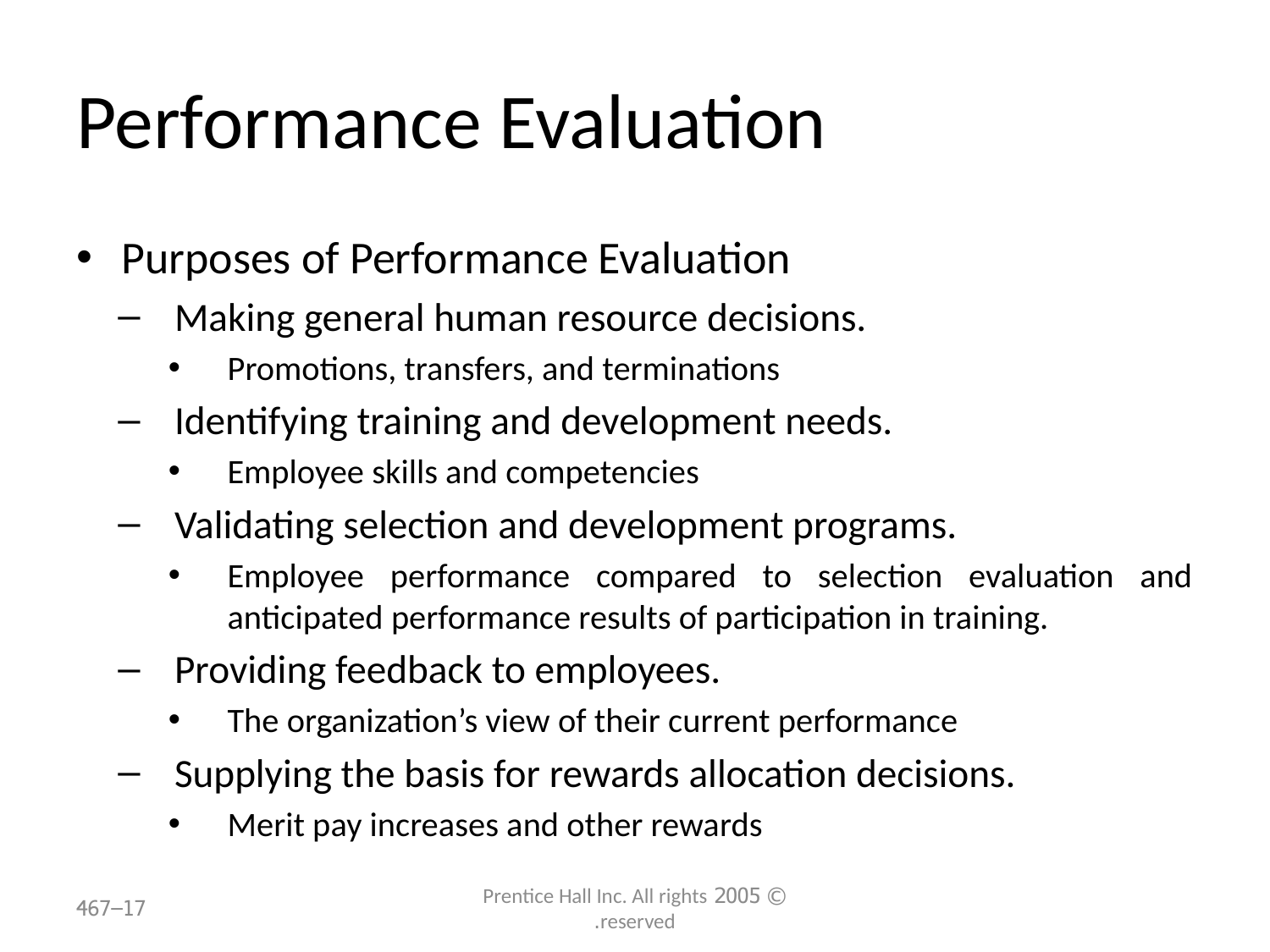

# Performance Evaluation
Purposes of Performance Evaluation
Making general human resource decisions.
Promotions, transfers, and terminations
Identifying training and development needs.
Employee skills and competencies
Validating selection and development programs.
Employee performance compared to selection evaluation and anticipated performance results of participation in training.
Providing feedback to employees.
The organization’s view of their current performance
Supplying the basis for rewards allocation decisions.
Merit pay increases and other rewards
17–467
© 2005 Prentice Hall Inc. All rights reserved.